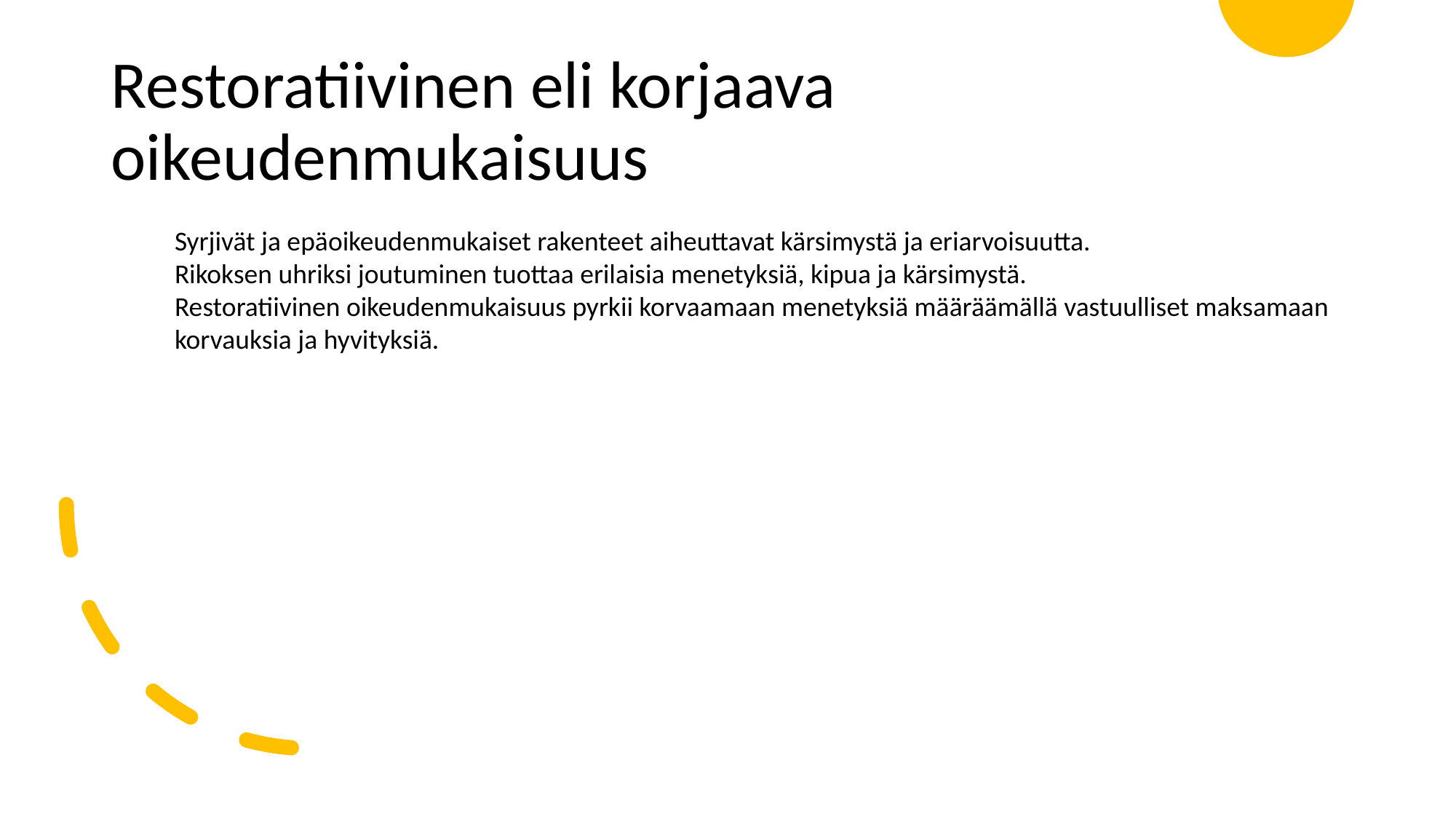

Restoratiivinen eli korjaava oikeudenmukaisuus
Syrjivät ja epäoikeudenmukaiset rakenteet aiheuttavat kärsimystä ja eriarvoisuutta.
Rikoksen uhriksi joutuminen tuottaa erilaisia menetyksiä, kipua ja kärsimystä.
Restoratiivinen oikeudenmukaisuus pyrkii korvaamaan menetyksiä määräämällä vastuulliset maksamaan korvauksia ja hyvityksiä.